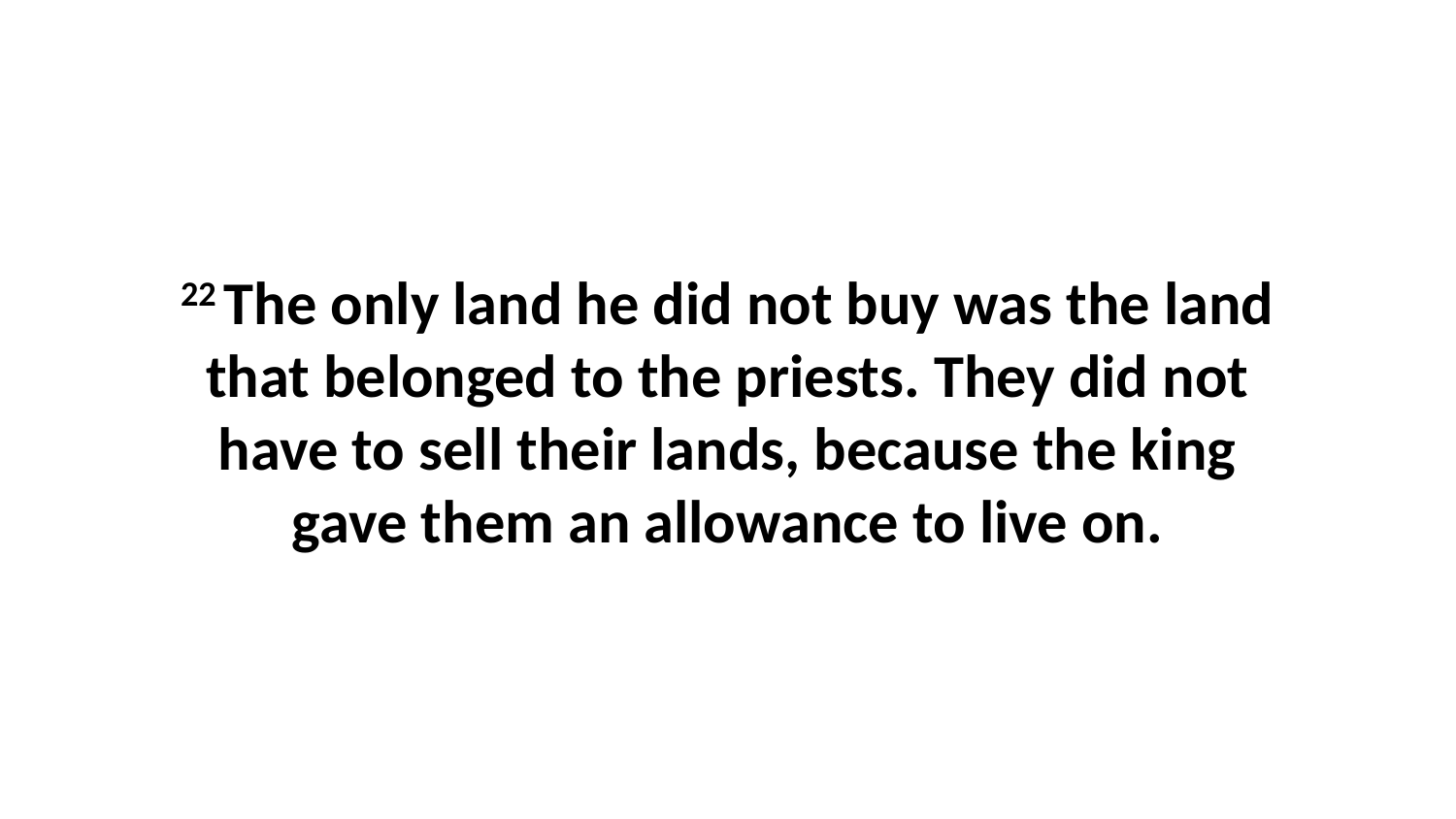

22 The only land he did not buy was the land that belonged to the priests. They did not have to sell their lands, because the king gave them an allowance to live on.